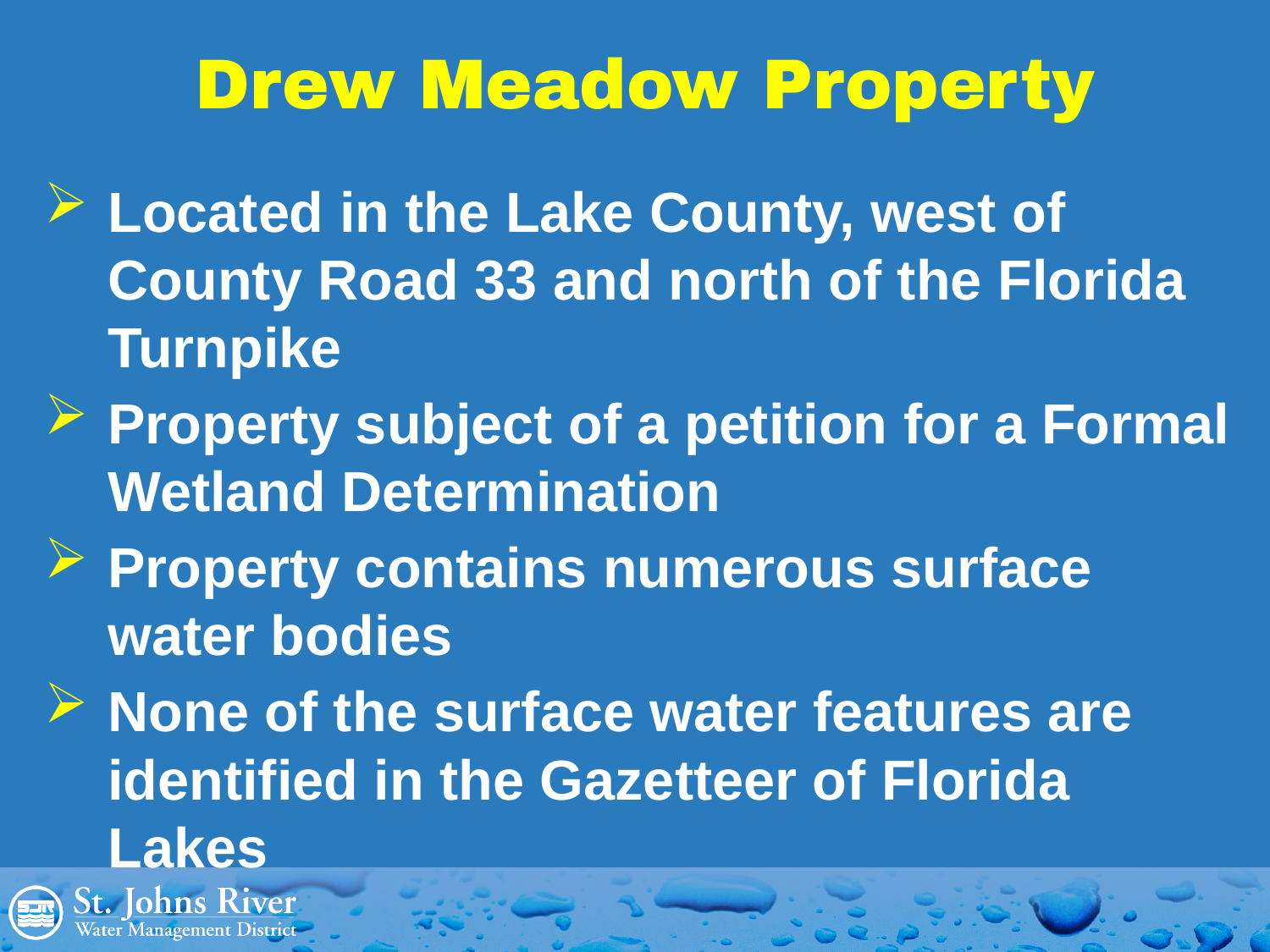

# Drew Meadow Property
Located in the Lake County, west of County Road 33 and north of the Florida Turnpike
Property subject of a petition for a Formal Wetland Determination
Property contains numerous surface water bodies
None of the surface water features are identified in the Gazetteer of Florida Lakes